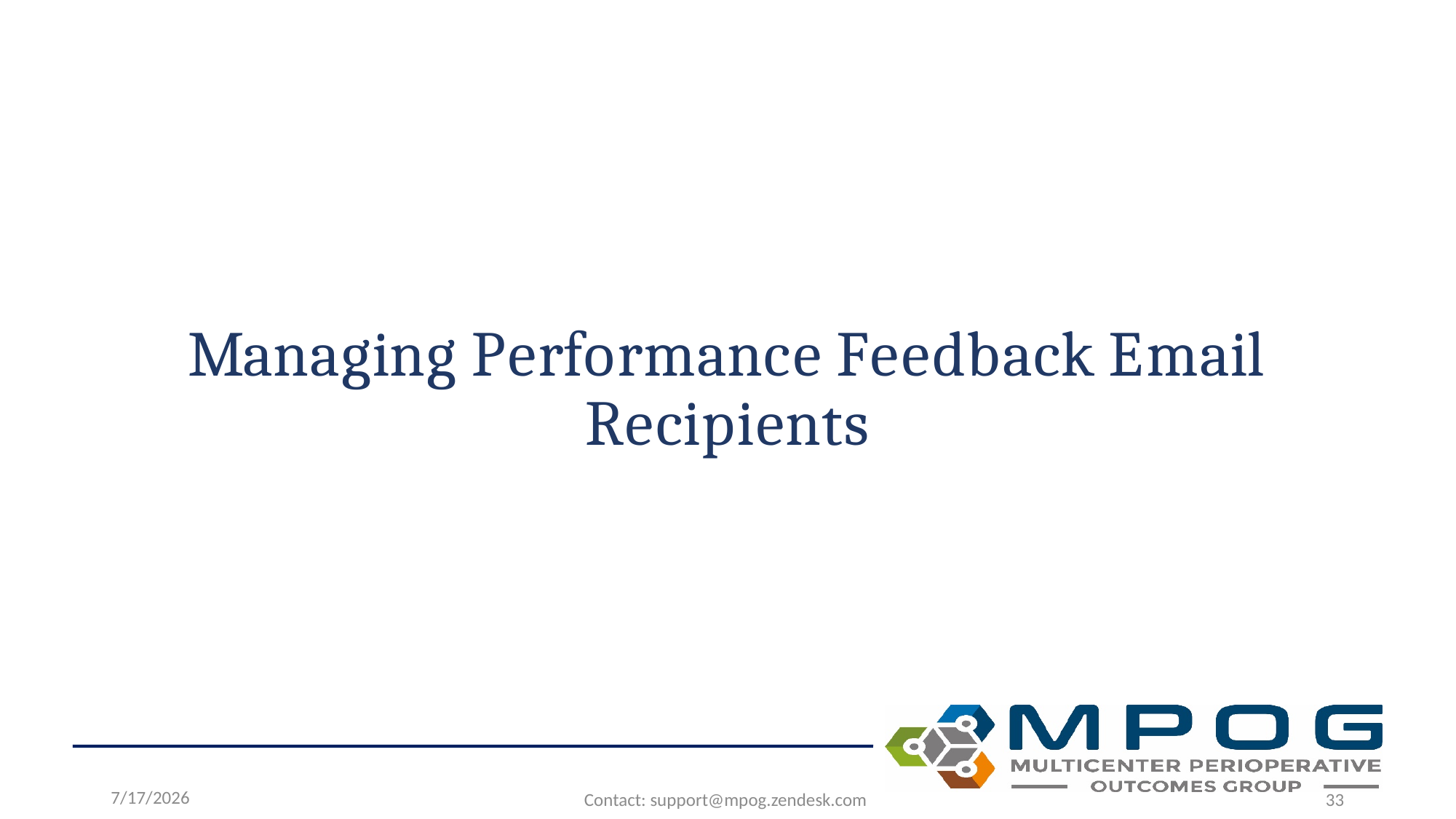

# Managing Performance Feedback Email Recipients
7/17/2026
Contact: support@mpog.zendesk.com
33